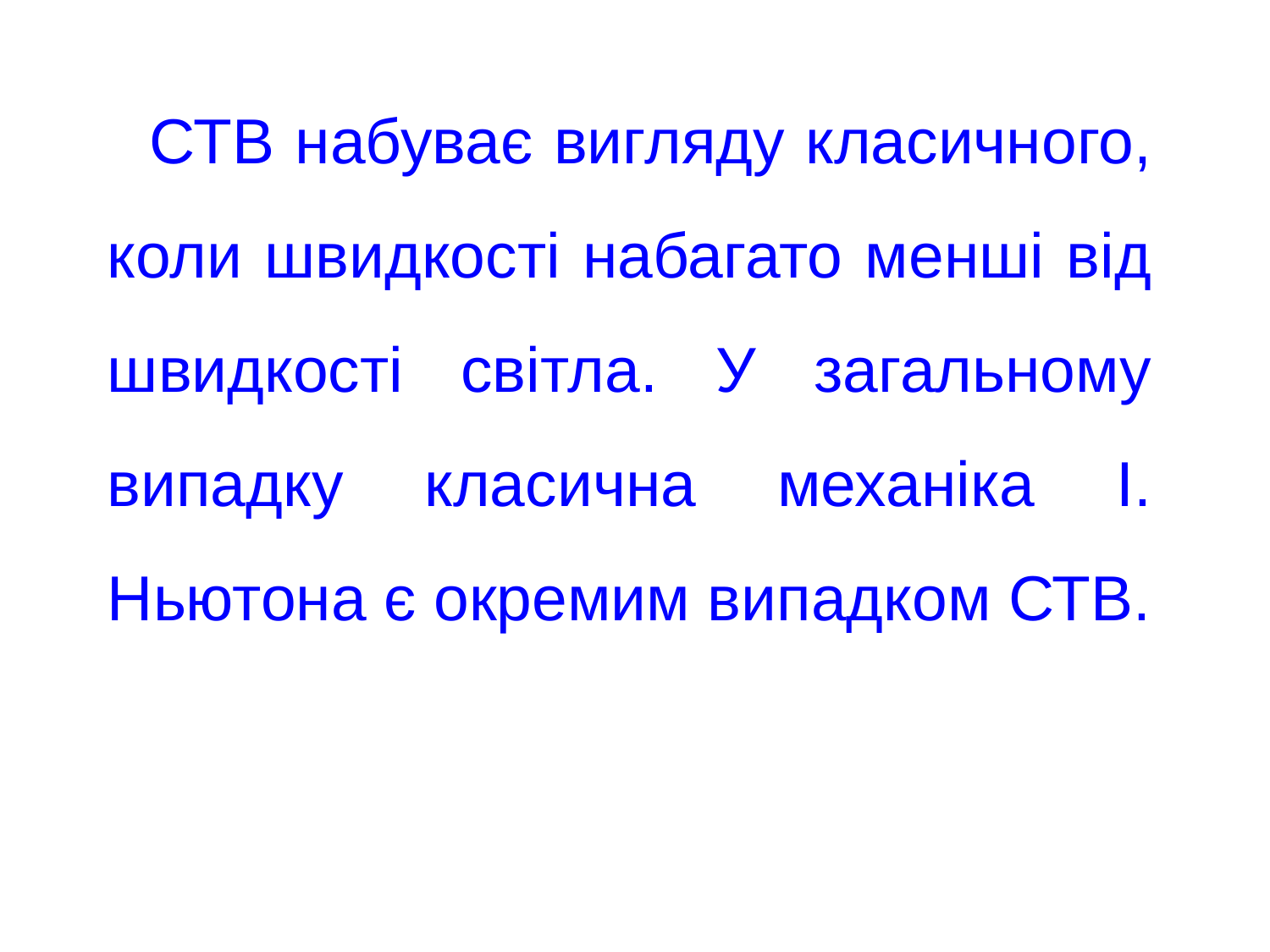

СТВ набуває вигляду класичного, коли швидкості набагато менші від швидкості світла. У загальному випадку класична механіка І. Ньютона є окремим випадком СТВ.